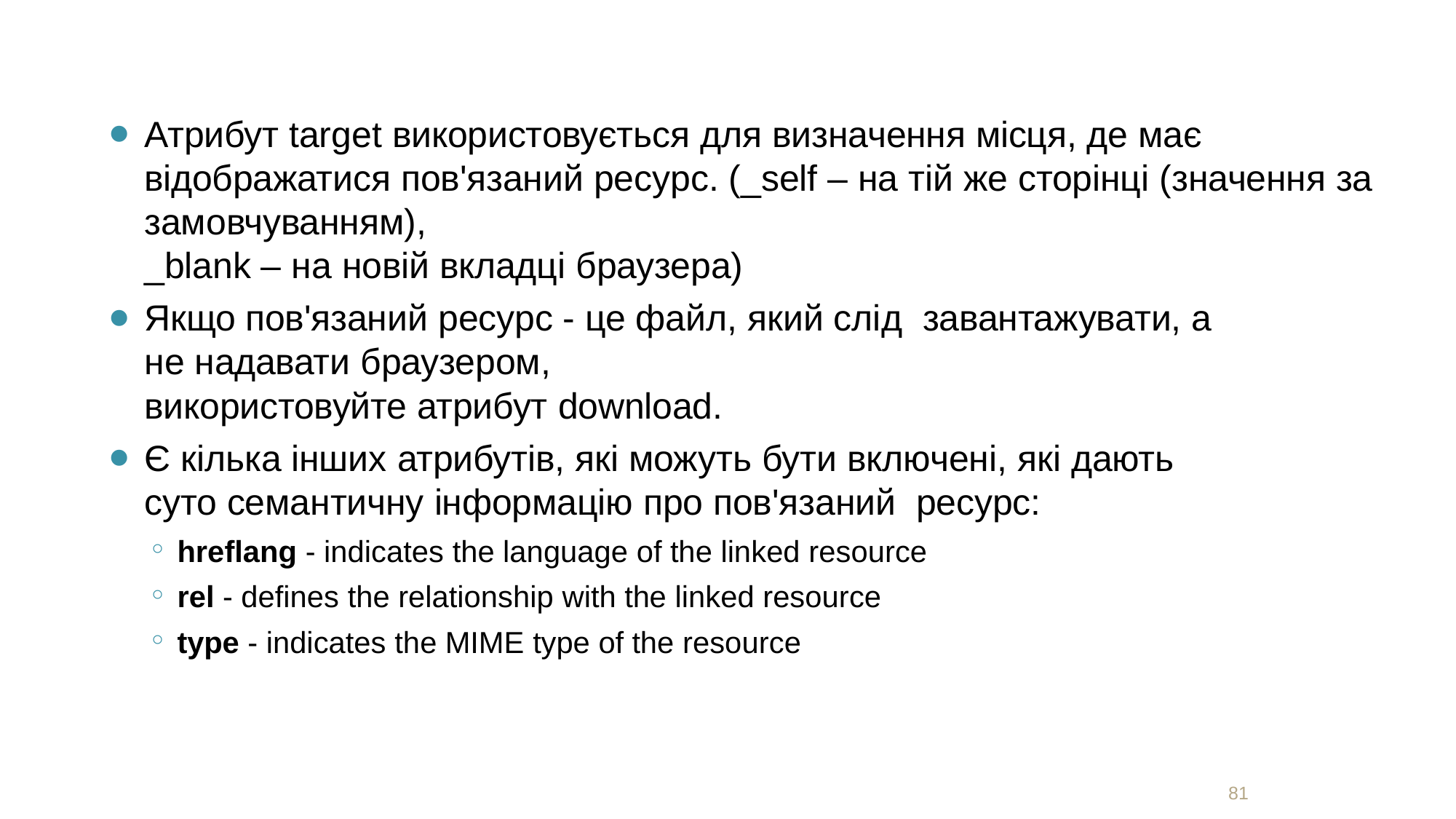

Атрибут target використовується для визначення місця, де має відображатися пов'язаний ресурс. (_self – на тій же сторінці (значення за замовчуванням),
_blank – на новій вкладці браузера)
Якщо пов'язаний ресурс - це файл, який слід  завантажувати, а не надавати браузером,
використовуйте атрибут download.
Є кілька інших атрибутів, які можуть бути включені, які дають суто семантичну інформацію про пов'язаний  ресурс:
hreflang - indicates the language of the linked resource
rel - defines the relationship with the linked resource
type - indicates the MIME type of the resource
81